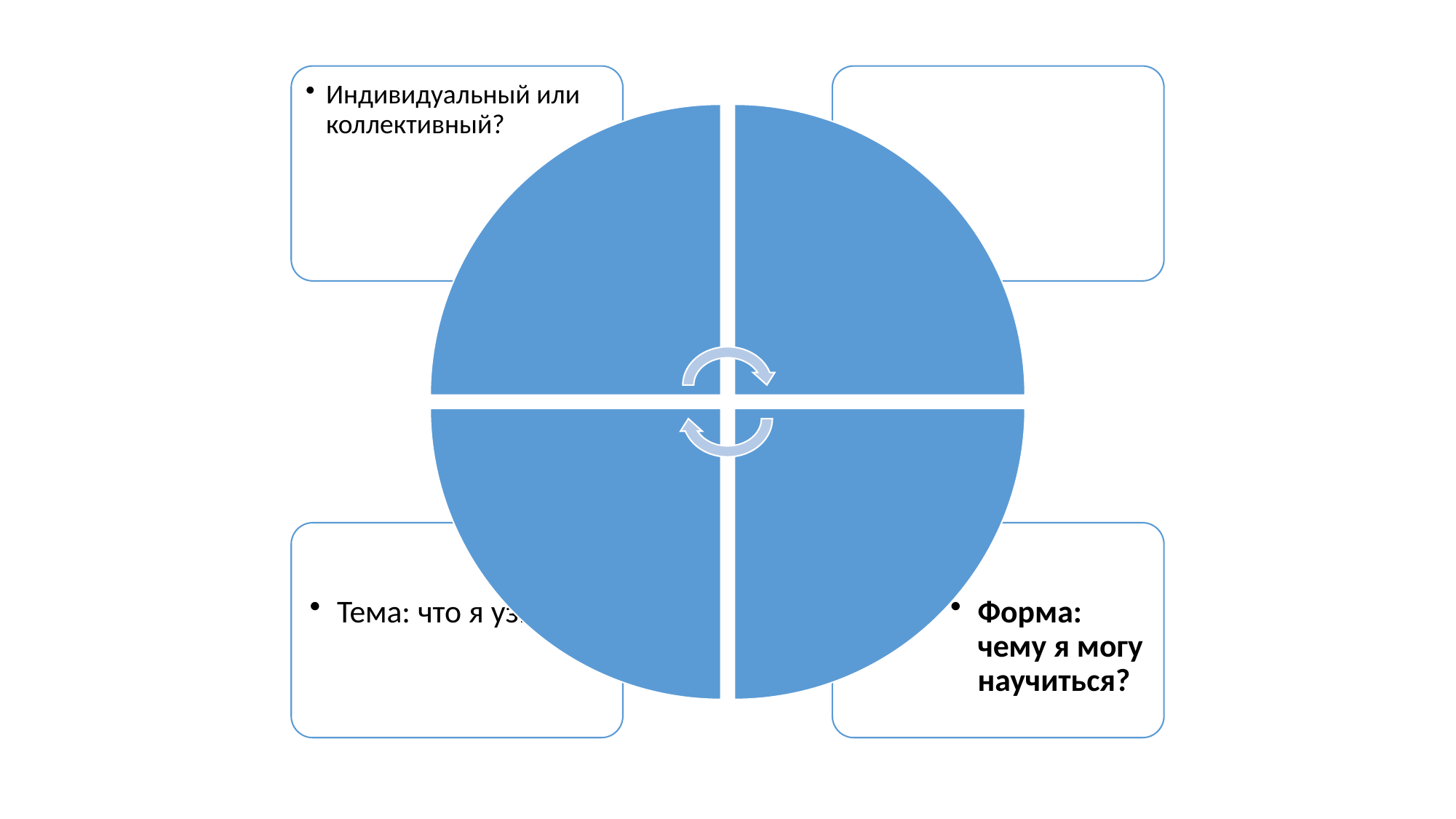

Форма: чему я могу научиться?
Тема: что я узнаю?

Индивидуальный или коллективный?